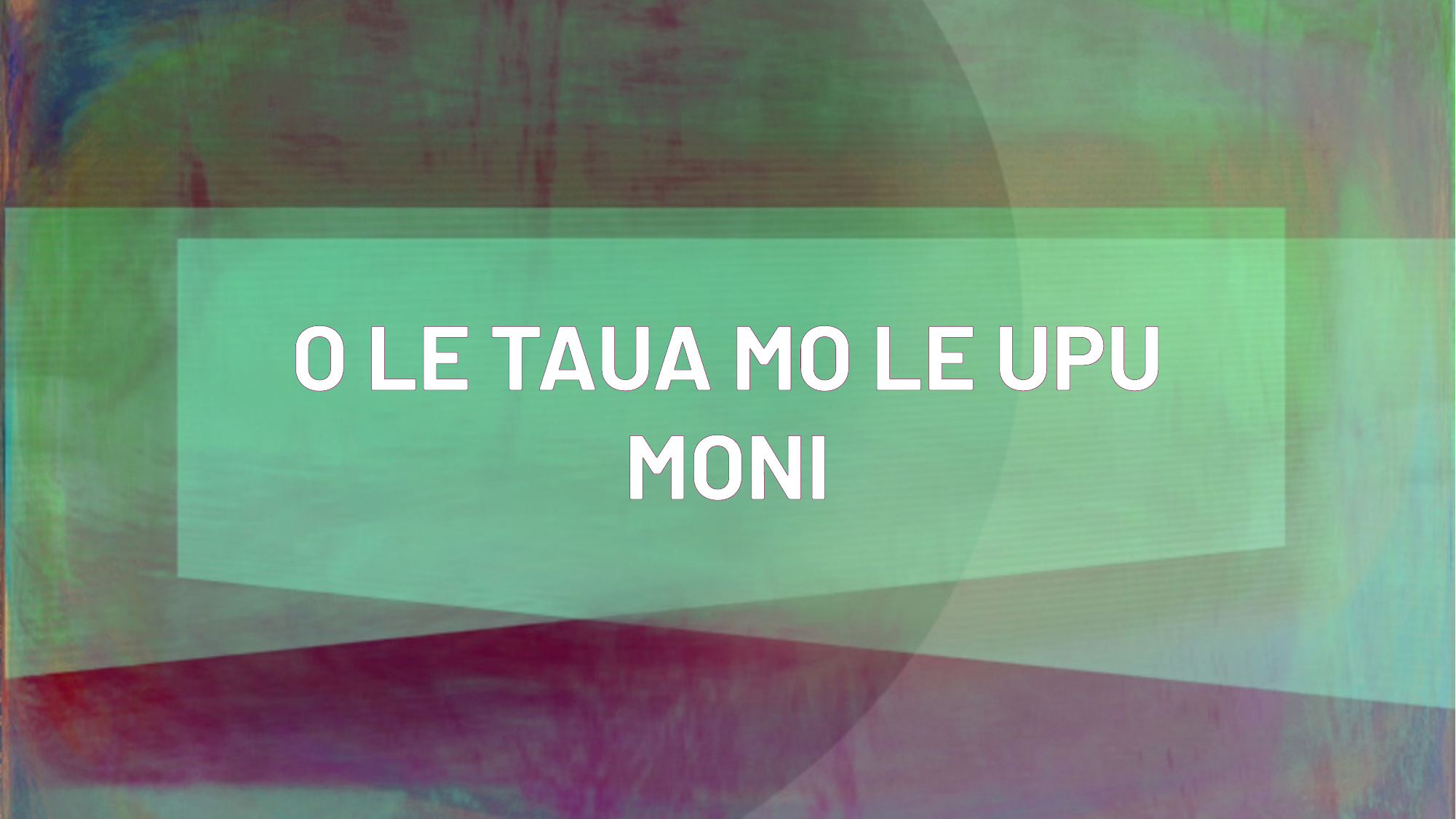

O LE TAUA MO LE UPU MONI